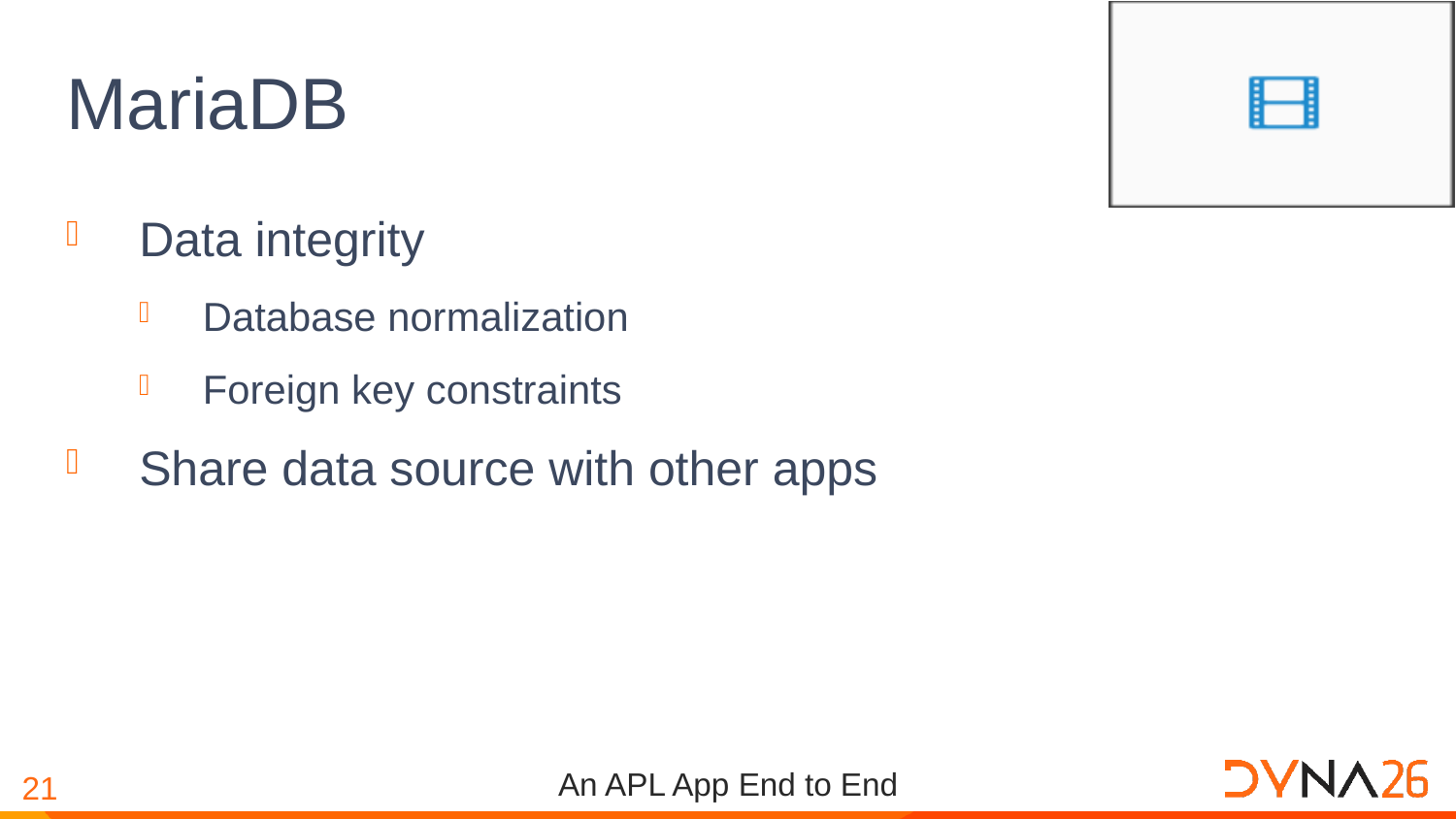

# MariaDB
Data integrity
Database normalization
Foreign key constraints
Share data source with other apps